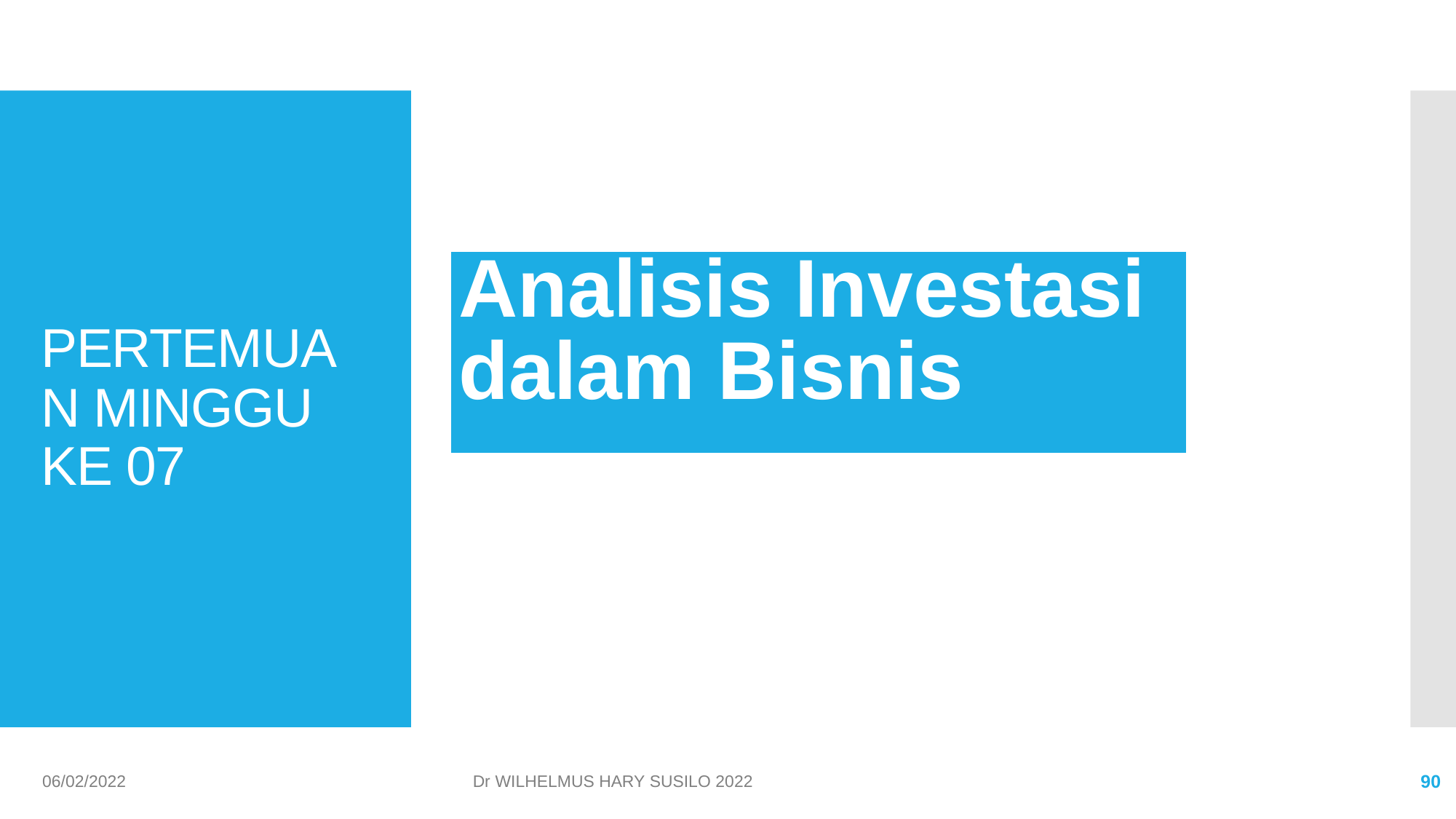

# PERTEMUAN MINGGU KE 07
| Analisis Investasi dalam Bisnis |
| --- |
06/02/2022
Dr WILHELMUS HARY SUSILO 2022
90